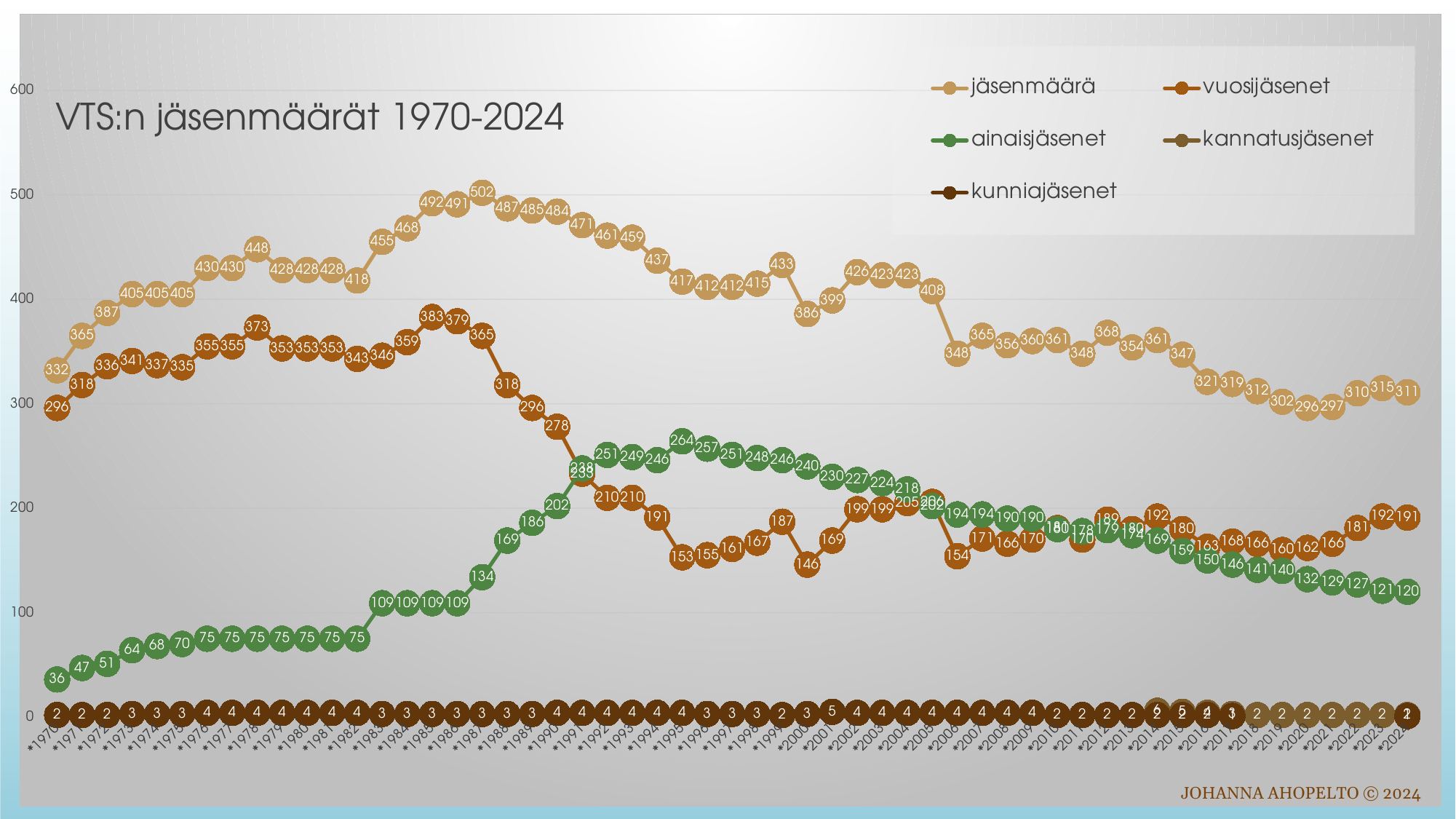

### Chart: VTS:n jäsenmäärät 1970-2024

| Category | jäsenmäärä | vuosijäsenet | ainaisjäsenet | kannatusjäsenet | kunniajäsenet |
|---|---|---|---|---|---|
| *1970 | 332.0 | 296.0 | 36.0 | None | 2.0 |
| *1971 | 365.0 | 318.0 | 47.0 | None | 2.0 |
| *1972 | 387.0 | 336.0 | 51.0 | None | 2.0 |
| *1973 | 405.0 | 341.0 | 64.0 | None | 3.0 |
| *1974 | 405.0 | 337.0 | 68.0 | None | 3.0 |
| *1975 | 405.0 | 335.0 | 70.0 | None | 3.0 |
| *1976 | 430.0 | 355.0 | 75.0 | None | 4.0 |
| *1977 | 430.0 | 355.0 | 75.0 | None | 4.0 |
| *1978 | 448.0 | 373.0 | 75.0 | None | 4.0 |
| *1979 | 428.0 | 353.0 | 75.0 | None | 4.0 |
| *1980 | 428.0 | 353.0 | 75.0 | None | 4.0 |
| *1981 | 428.0 | 353.0 | 75.0 | None | 4.0 |
| *1982 | 418.0 | 343.0 | 75.0 | None | 4.0 |
| *1983 | 455.0 | 346.0 | 109.0 | None | 3.0 |
| *1984 | 468.0 | 359.0 | 109.0 | None | 3.0 |
| *1985 | 492.0 | 383.0 | 109.0 | None | 3.0 |
| *1986 | 491.0 | 379.0 | 109.0 | None | 3.0 |
| *1987 | 502.0 | 365.0 | 134.0 | None | 3.0 |
| *1988 | 487.0 | 318.0 | 169.0 | None | 3.0 |
| *1989 | 485.0 | 296.0 | 186.0 | None | 3.0 |
| *1990 | 484.0 | 278.0 | 202.0 | None | 4.0 |
| *1991 | 471.0 | 233.0 | 238.0 | None | 4.0 |
| *1992 | 461.0 | 210.0 | 251.0 | None | 4.0 |
| *1993 | 459.0 | 210.0 | 249.0 | None | 4.0 |
| *1994 | 437.0 | 191.0 | 246.0 | None | 4.0 |
| *1995 | 417.0 | 153.0 | 264.0 | None | 4.0 |
| *1996 | 412.0 | 155.0 | 257.0 | None | 3.0 |
| *1997 | 412.0 | 161.0 | 251.0 | None | 3.0 |
| *1998 | 415.0 | 167.0 | 248.0 | None | 3.0 |
| *1999 | 433.0 | 187.0 | 246.0 | None | 2.0 |
| *2000 | 386.0 | 146.0 | 240.0 | None | 3.0 |
| *2001 | 399.0 | 169.0 | 230.0 | None | 5.0 |
| *2002 | 426.0 | 199.0 | 227.0 | None | 4.0 |
| *2003 | 423.0 | 199.0 | 224.0 | None | 4.0 |
| *2004 | 423.0 | 205.0 | 218.0 | None | 4.0 |
| *2005 | 408.0 | 206.0 | 202.0 | None | 4.0 |
| *2006 | 348.0 | 154.0 | 194.0 | None | 4.0 |
| *2007 | 365.0 | 171.0 | 194.0 | None | 4.0 |
| *2008 | 356.0 | 166.0 | 190.0 | None | 4.0 |
| *2009 | 360.0 | 170.0 | 190.0 | None | 4.0 |
| *2010 | 361.0 | 181.0 | 180.0 | None | 2.0 |
| *2011 | 348.0 | 170.0 | 178.0 | None | 2.0 |
| *2012 | 368.0 | 189.0 | 179.0 | None | 2.0 |
| *2013 | 354.0 | 180.0 | 174.0 | None | 2.0 |
| *2014 | 361.0 | 192.0 | 169.0 | 6.0 | 2.0 |
| *2015 | 347.0 | 180.0 | 159.0 | 5.0 | 2.0 |
| *2016 | 321.0 | 163.0 | 150.0 | 4.0 | 2.0 |
| *2017 | 319.0 | 168.0 | 146.0 | 3.0 | 1.0 |
| *2018 | 312.0 | 166.0 | 141.0 | 2.0 | None |
| *2019 | 302.0 | 160.0 | 140.0 | 2.0 | None |
| *2020 | 296.0 | 162.0 | 132.0 | 2.0 | None |
| *2021 | 297.0 | 166.0 | 129.0 | 2.0 | None |
| *2022 | 310.0 | 181.0 | 127.0 | 2.0 | None |
| *2023 | 315.0 | 192.0 | 121.0 | 2.0 | None |
| *2024 | 311.0 | 191.0 | 120.0 | 2.0 | 1.0 |
Johanna Ahopelto © 2024